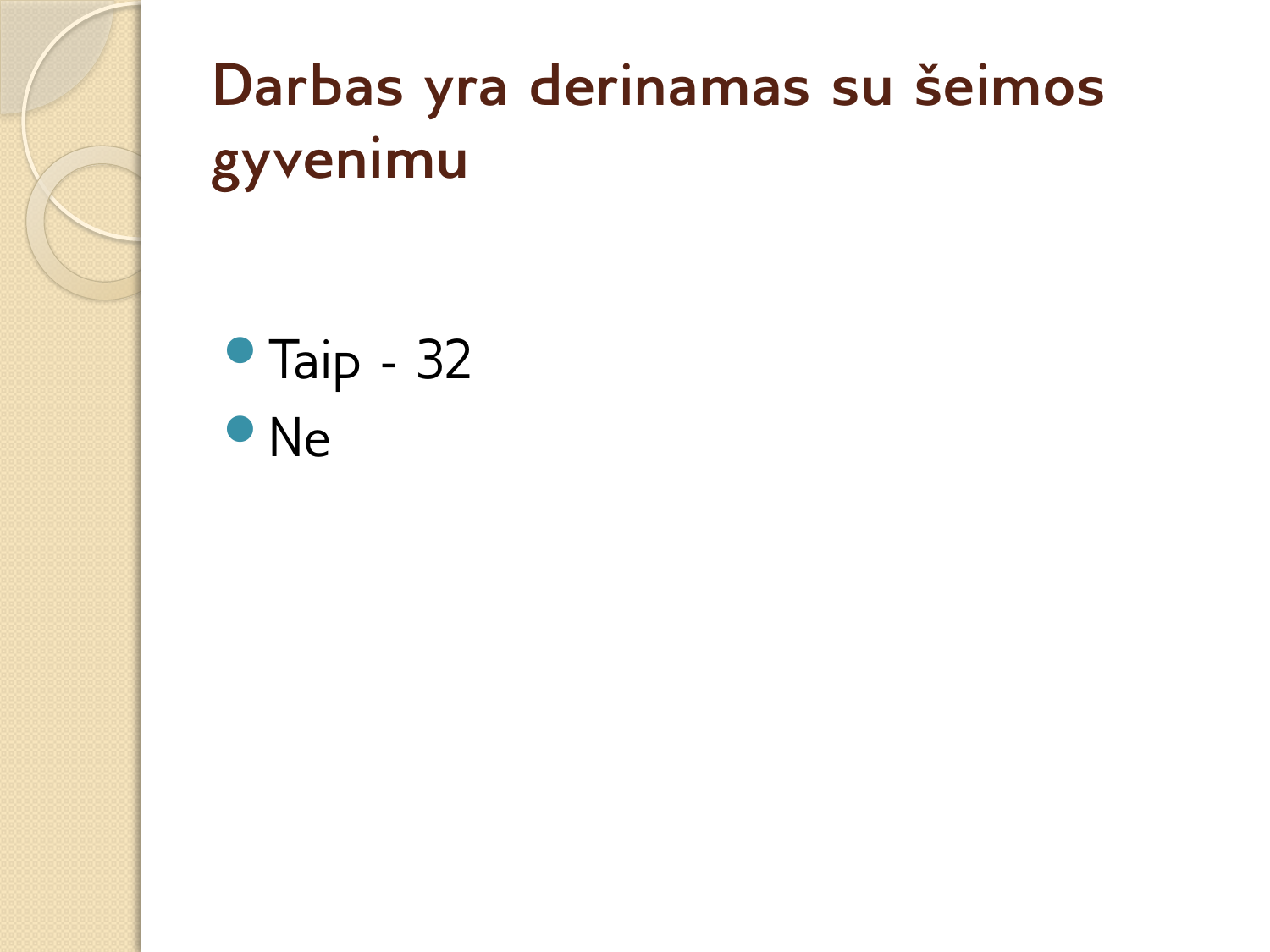

# Darbas yra derinamas su šeimos gyvenimu
Taip - 32
Ne